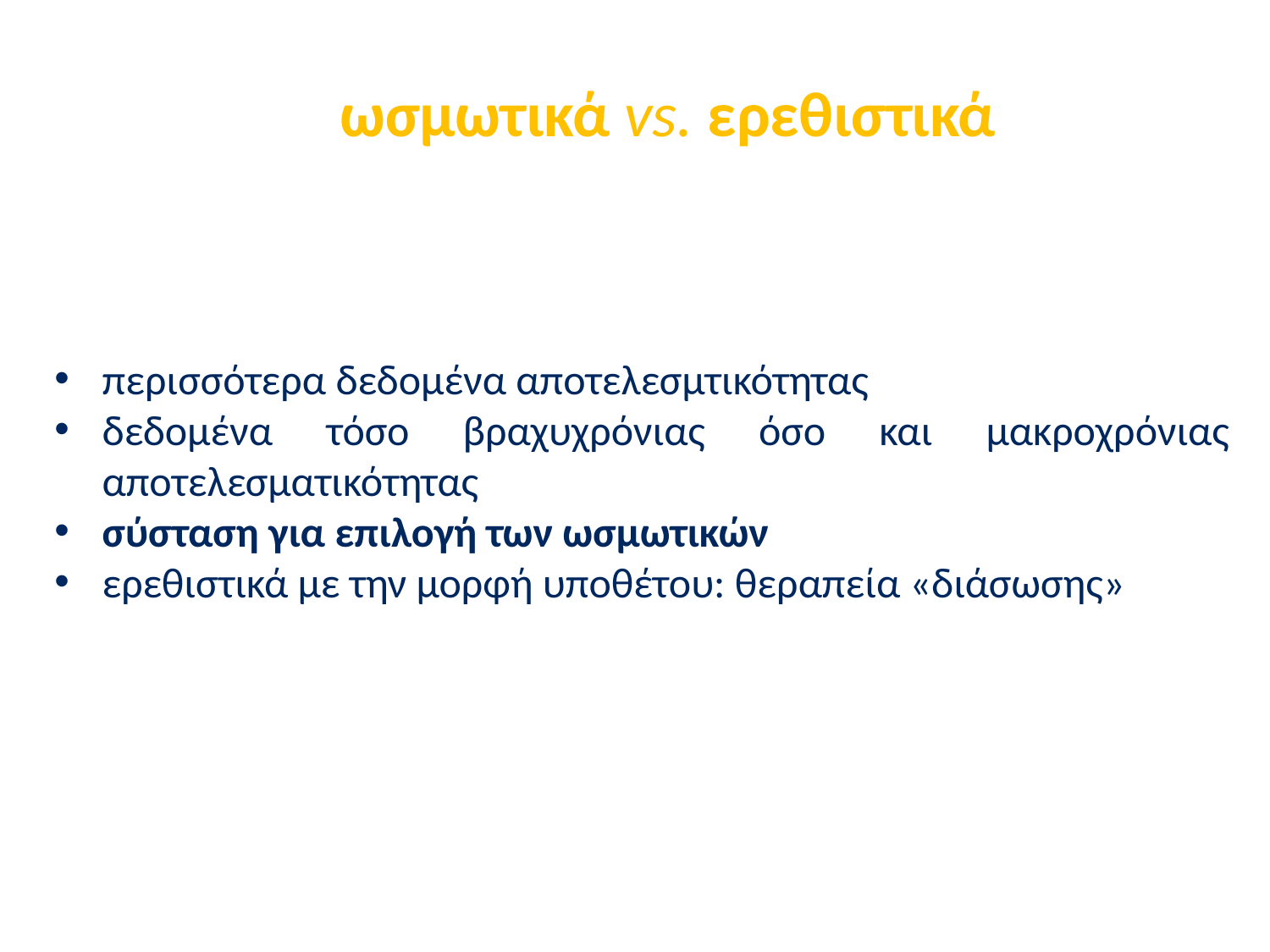

ωσμωτικά vs. ερεθιστικά
περισσότερα δεδομένα αποτελεσμτικότητας
δεδομένα τόσο βραχυχρόνιας όσο και μακροχρόνιας αποτελεσματικότητας
σύσταση για επιλογή των ωσμωτικών
ερεθιστικά με την μορφή υποθέτου: θεραπεία «διάσωσης»